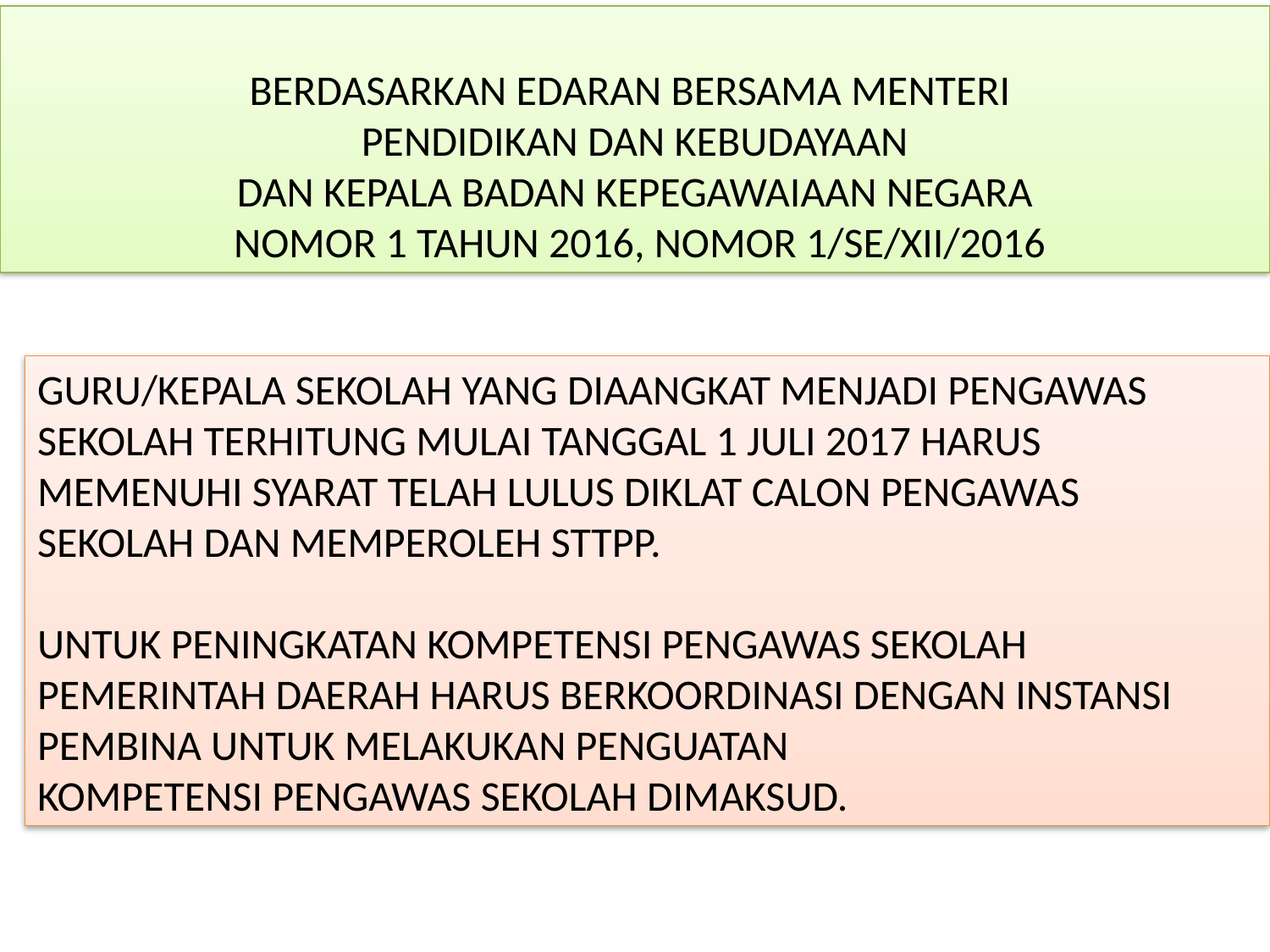

BERDASARKAN EDARAN BERSAMA MENTERI
PENDIDIKAN DAN KEBUDAYAAN
DAN KEPALA BADAN KEPEGAWAIAAN NEGARA
 NOMOR 1 TAHUN 2016, NOMOR 1/SE/XII/2016
GURU/KEPALA SEKOLAH YANG DIAANGKAT MENJADI PENGAWAS
SEKOLAH TERHITUNG MULAI TANGGAL 1 JULI 2017 HARUS
MEMENUHI SYARAT TELAH LULUS DIKLAT CALON PENGAWAS
SEKOLAH DAN MEMPEROLEH STTPP.

UNTUK PENINGKATAN KOMPETENSI PENGAWAS SEKOLAH
PEMERINTAH DAERAH HARUS BERKOORDINASI DENGAN INSTANSI
PEMBINA UNTUK MELAKUKAN PENGUATAN
KOMPETENSI PENGAWAS SEKOLAH DIMAKSUD.